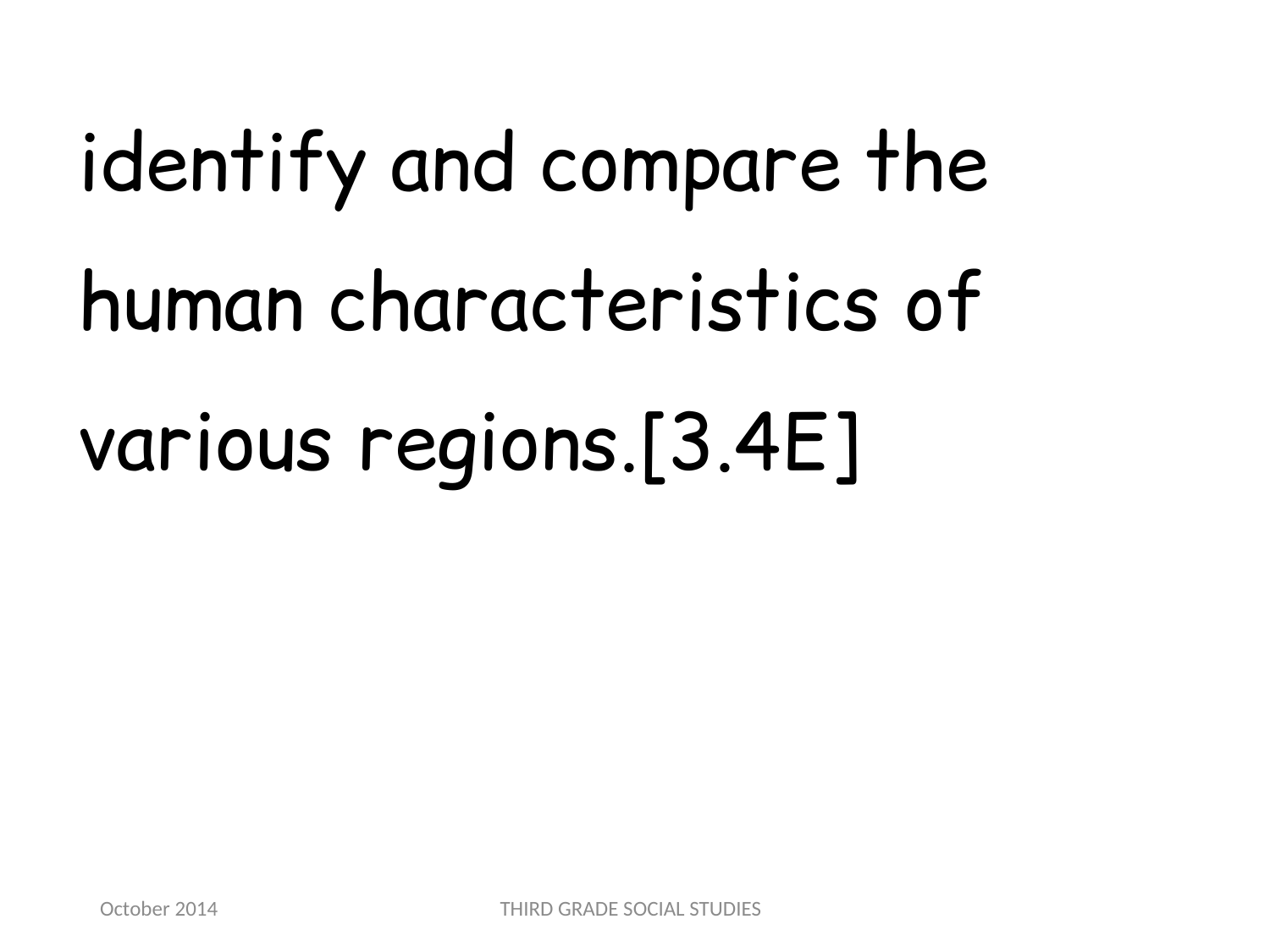

identify and compare the human characteristics of various regions.[3.4E]
October 2014
THIRD GRADE SOCIAL STUDIES